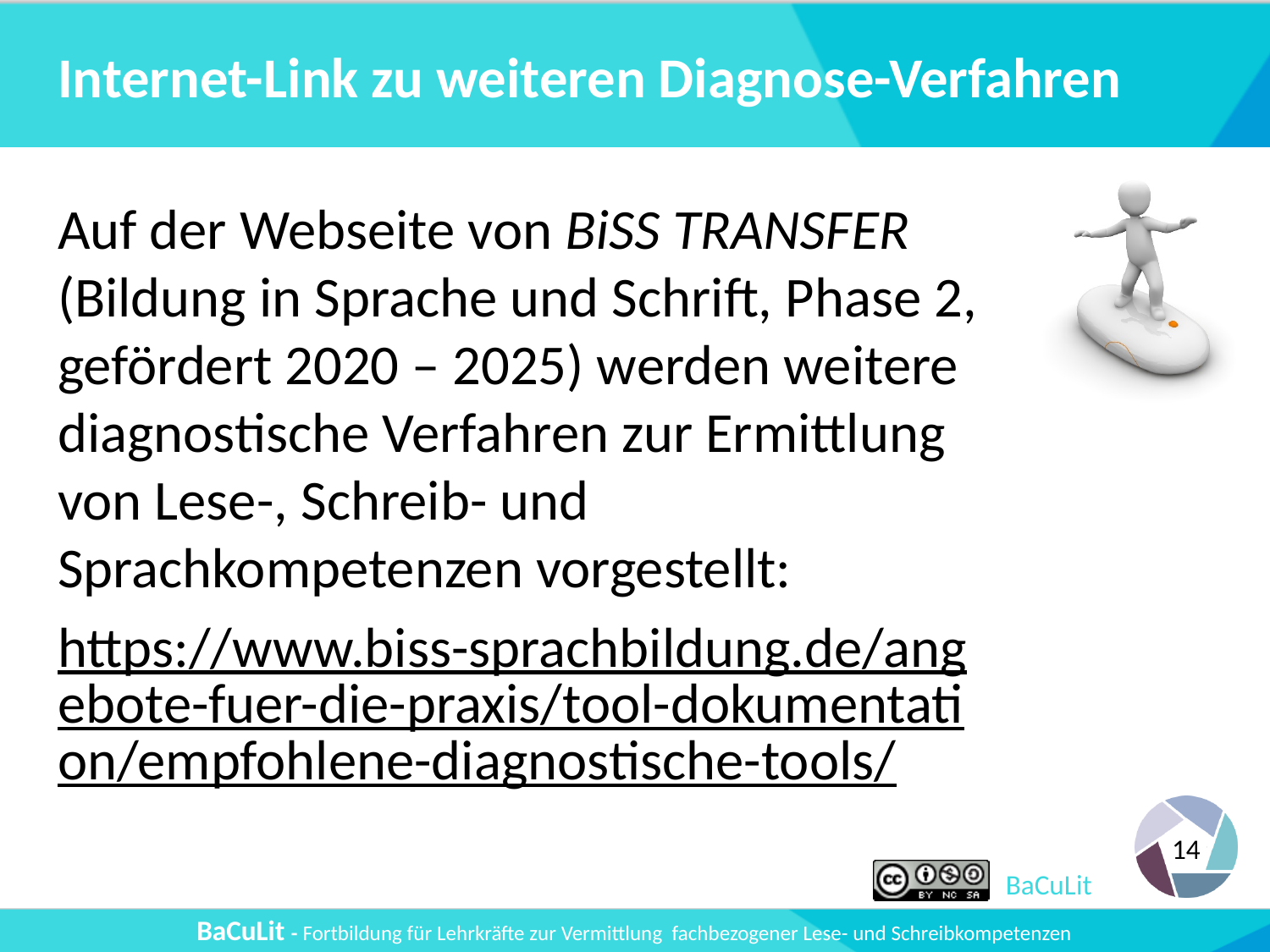

# Internet-Link zu weiteren Diagnose-Verfahren
Auf der Webseite von BiSS TRANSFER (Bildung in Sprache und Schrift, Phase 2, gefördert 2020 – 2025) werden weitere diagnostische Verfahren zur Ermittlung von Lese-, Schreib- und Sprachkompetenzen vorgestellt:
https://www.biss-sprachbildung.de/angebote-fuer-die-praxis/tool-dokumentation/empfohlene-diagnostische-tools/